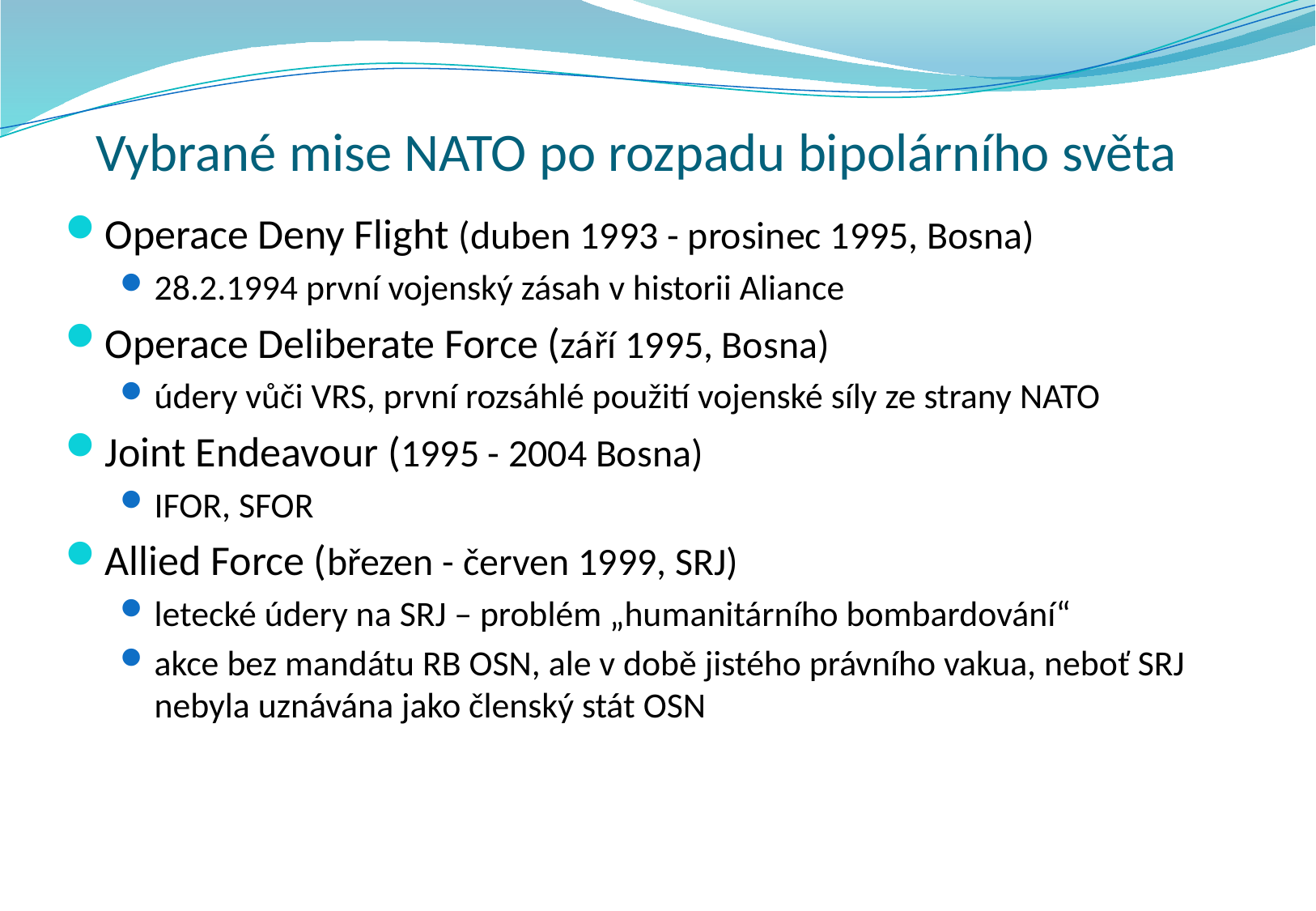

# Vybrané mise NATO po rozpadu bipolárního světa
Operace Deny Flight (duben 1993 - prosinec 1995, Bosna)
28.2.1994 první vojenský zásah v historii Aliance
Operace Deliberate Force (září 1995, Bosna)
údery vůči VRS, první rozsáhlé použití vojenské síly ze strany NATO
Joint Endeavour (1995 - 2004 Bosna)
IFOR, SFOR
Allied Force (březen - červen 1999, SRJ)
letecké údery na SRJ – problém „humanitárního bombardování“
akce bez mandátu RB OSN, ale v době jistého právního vakua, neboť SRJ nebyla uznávána jako členský stát OSN